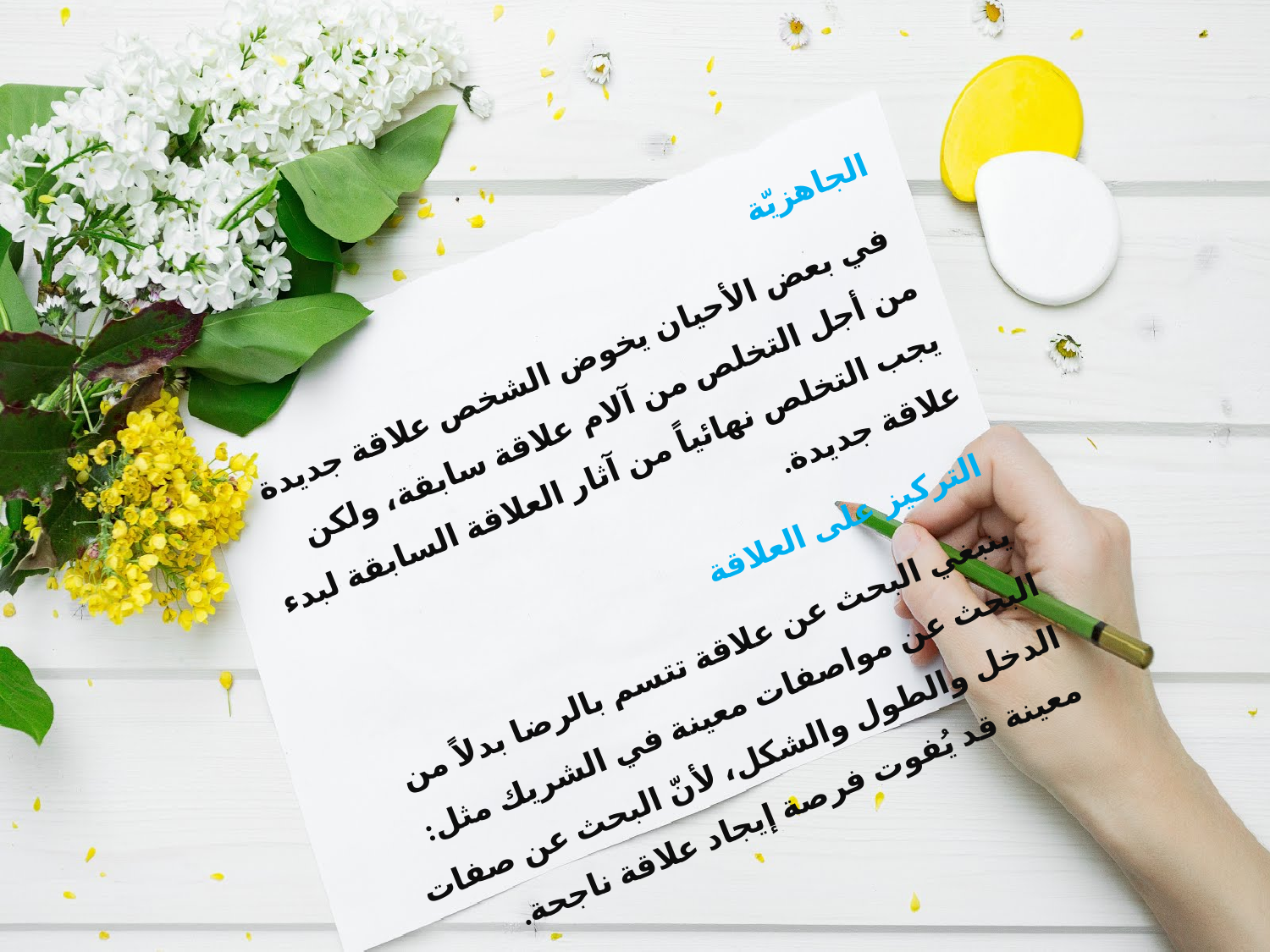

الجاهزيّة
 في بعض الأحيان يخوض الشخص علاقة جديدة من أجل التخلص من آلام علاقة سابقة، ولكن يجب التخلص نهائياً من آثار العلاقة السابقة لبدء علاقة جديدة.
 التركيز على العلاقة
 ينبغي البحث عن علاقة تتسم بالرضا بدلاً من البحث عن مواصفات معينة في الشريك مثل: الدخل والطول والشكل، لأنّ البحث عن صفات معينة قد يُفوت فرصة إيجاد علاقة ناجحة.